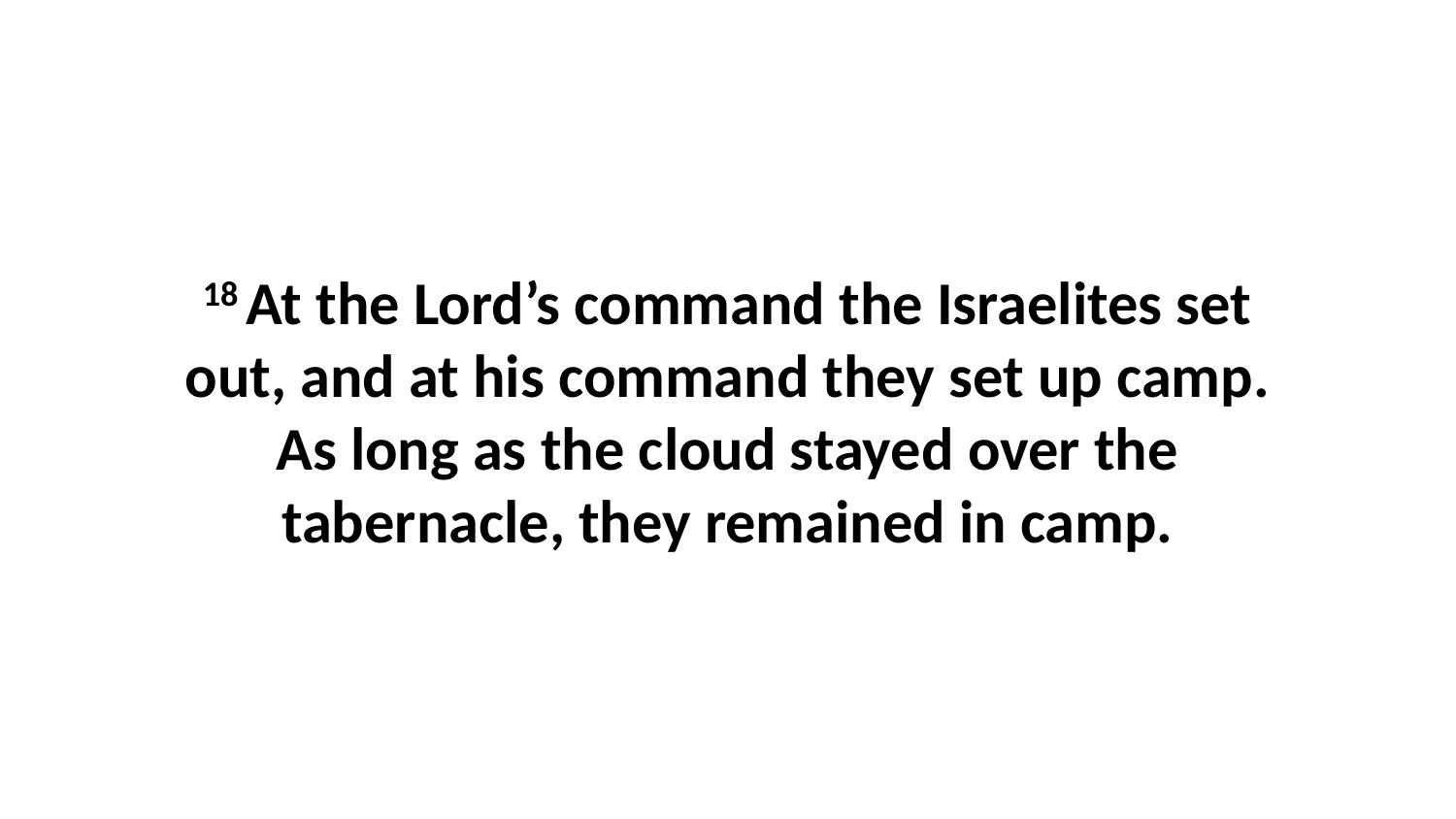

18 At the Lord’s command the Israelites set out, and at his command they set up camp. As long as the cloud stayed over the tabernacle, they remained in camp.